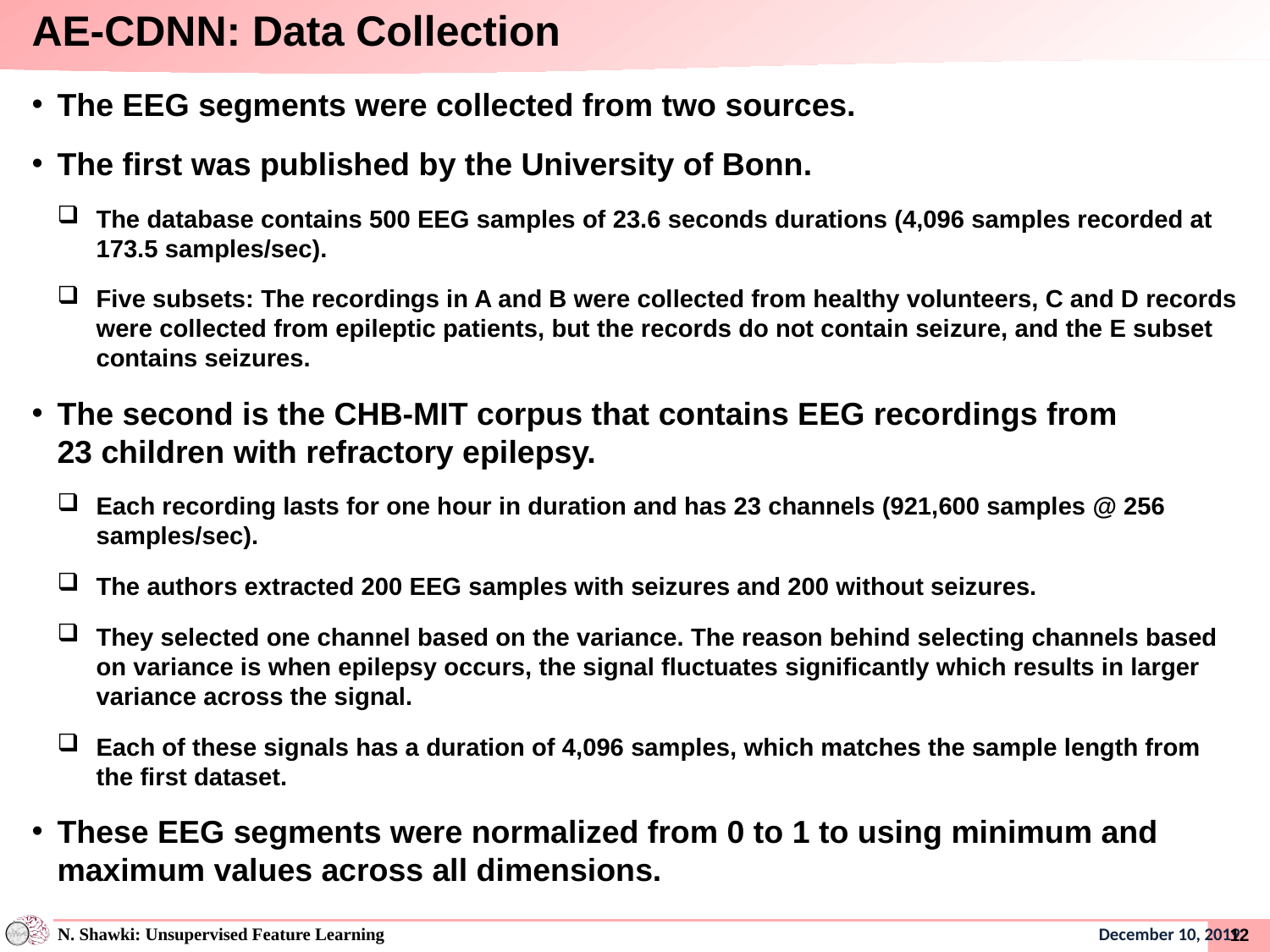

# AE-CDNN: Data Collection
The EEG segments were collected from two sources.
The first was published by the University of Bonn.
The database contains 500 EEG samples of 23.6 seconds durations (4,096 samples recorded at 173.5 samples/sec).
Five subsets: The recordings in A and B were collected from healthy volunteers, C and D records were collected from epileptic patients, but the records do not contain seizure, and the E subset contains seizures.
The second is the CHB-MIT corpus that contains EEG recordings from 23 children with refractory epilepsy.
Each recording lasts for one hour in duration and has 23 channels (921,600 samples @ 256 samples/sec).
The authors extracted 200 EEG samples with seizures and 200 without seizures.
They selected one channel based on the variance. The reason behind selecting channels based on variance is when epilepsy occurs, the signal fluctuates significantly which results in larger variance across the signal.
Each of these signals has a duration of 4,096 samples, which matches the sample length from the first dataset.
These EEG segments were normalized from 0 to 1 to using minimum and maximum values across all dimensions.